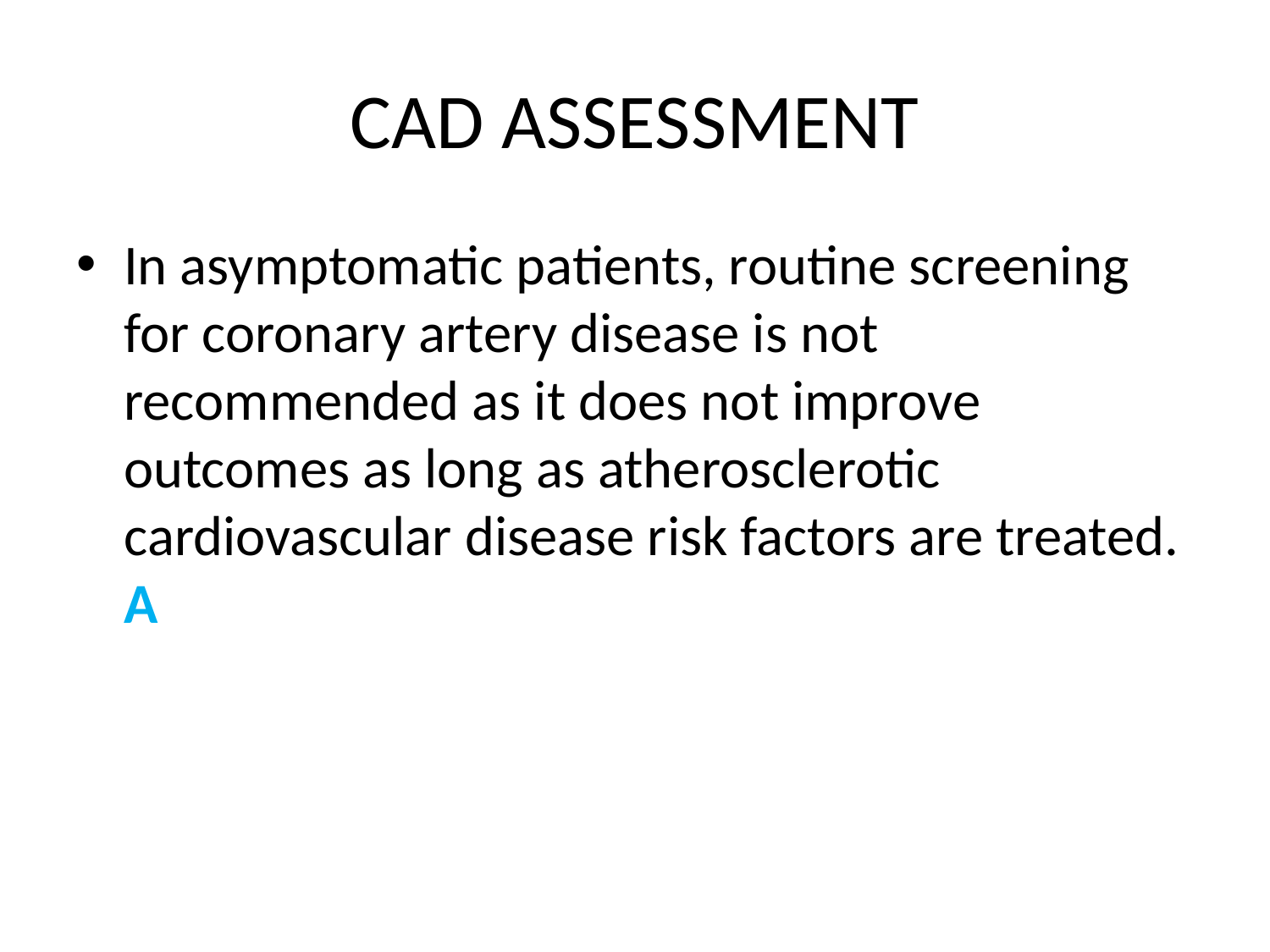

# CAD ASSESSMENT
In asymptomatic patients, routine screening for coronary artery disease is not recommended as it does not improve outcomes as long as atherosclerotic cardiovascular disease risk factors are treated. A